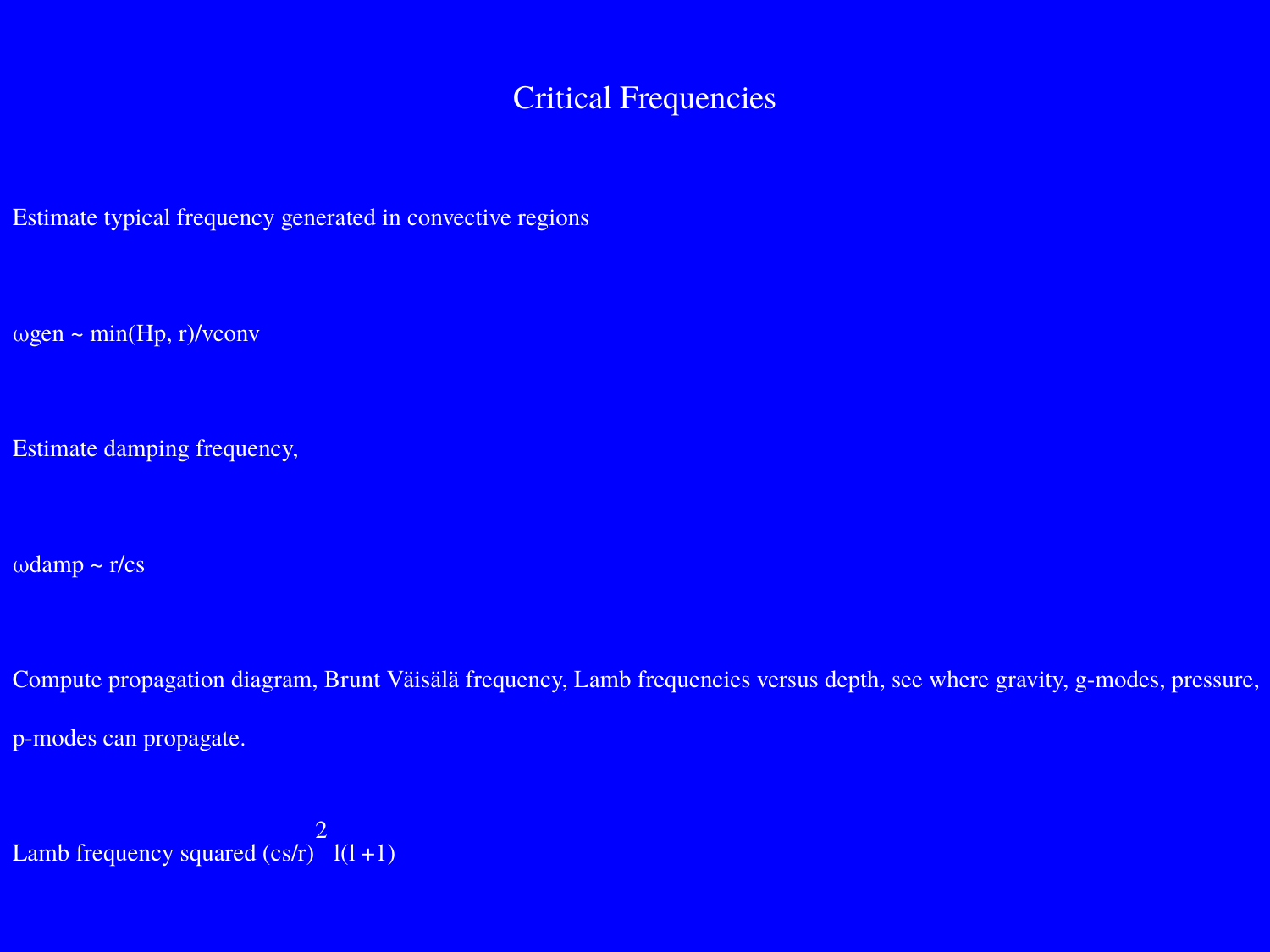

Critical Frequencies

Estimate typical frequency generated in convective regions

ωgen ~ min(Hp, r)/vconv

Estimate damping frequency,

ωdamp ~ r/cs

Compute propagation diagram, Brunt Väisälä frequency, Lamb frequencies versus depth, see where gravity, g-modes, pressure, p-modes can propagate.

Lamb frequency squared (cs/r)2 l(l +1)